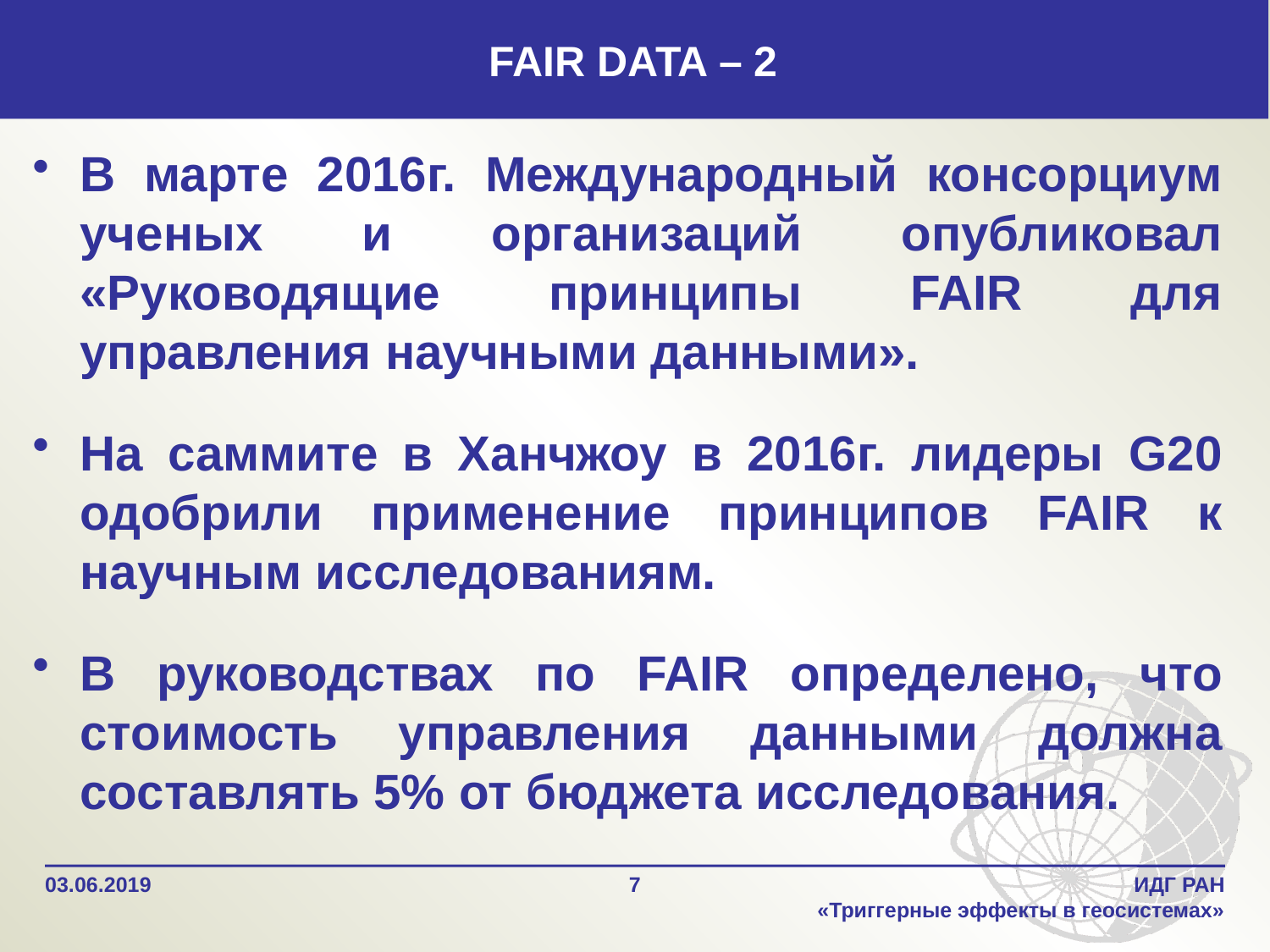

FAIR DATA – 2
Город Чайтен в Чили после извержения вулкана 2 мая 2008 г. Селевые потоки
В марте 2016г. Международный консорциум ученых и организаций опубликовал «Руководящие принципы FAIR для управления научными данными».
На саммите в Ханчжоу в 2016г. лидеры G20 одобрили применение принципов FAIR к научным исследованиям.
В руководствах по FAIR определено, что стоимость управления данными должна составлять 5% от бюджета исследования.
03.06.2019
7
ИДГ РАН
«Триггерные эффекты в геосистемах»